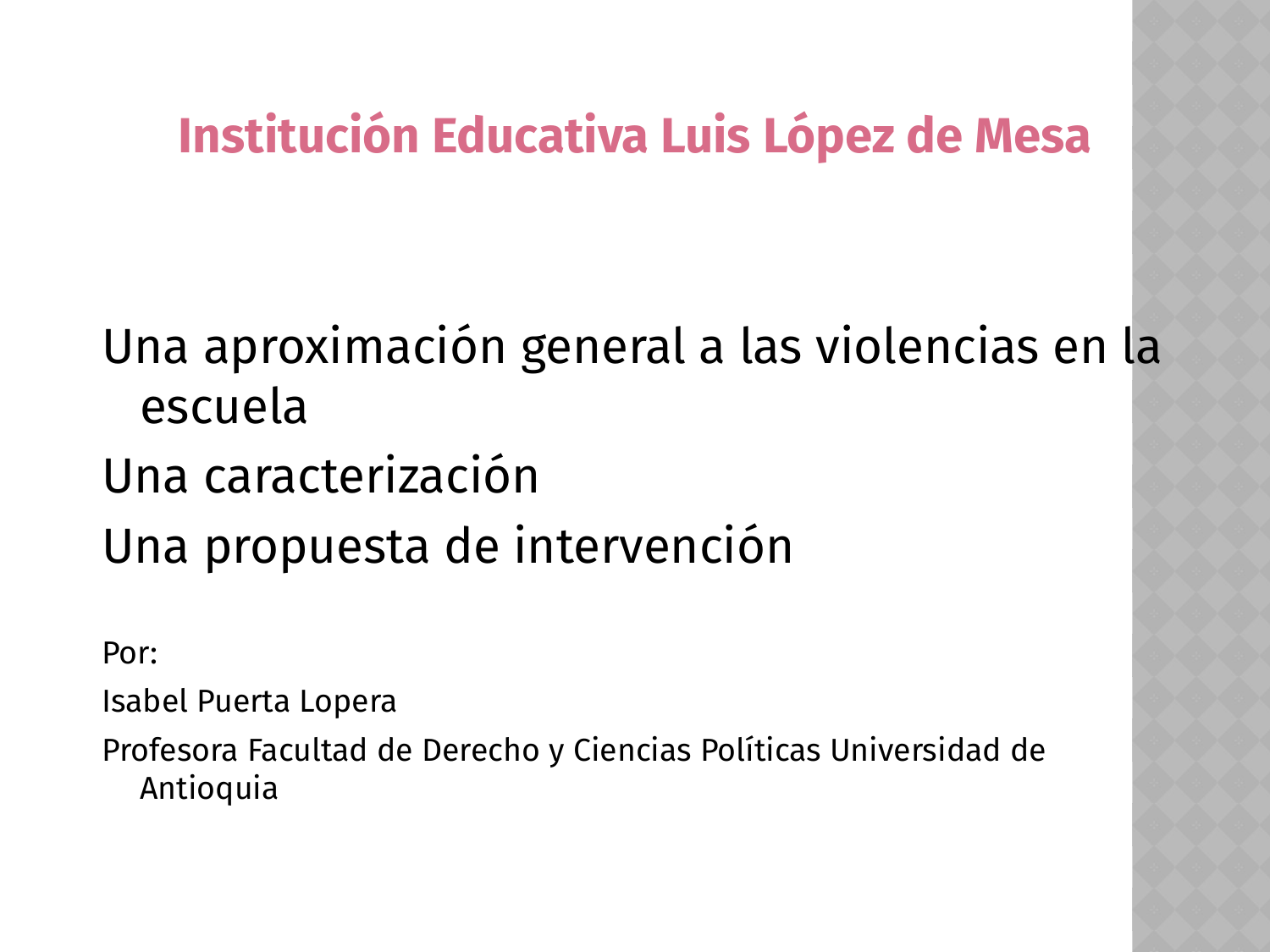

Institución Educativa Luis López de Mesa

Una aproximación general a las violencias en la escuela
Una caracterización
Una propuesta de intervención

Por:
Isabel Puerta Lopera
Profesora Facultad de Derecho y Ciencias Políticas Universidad de Antioquia